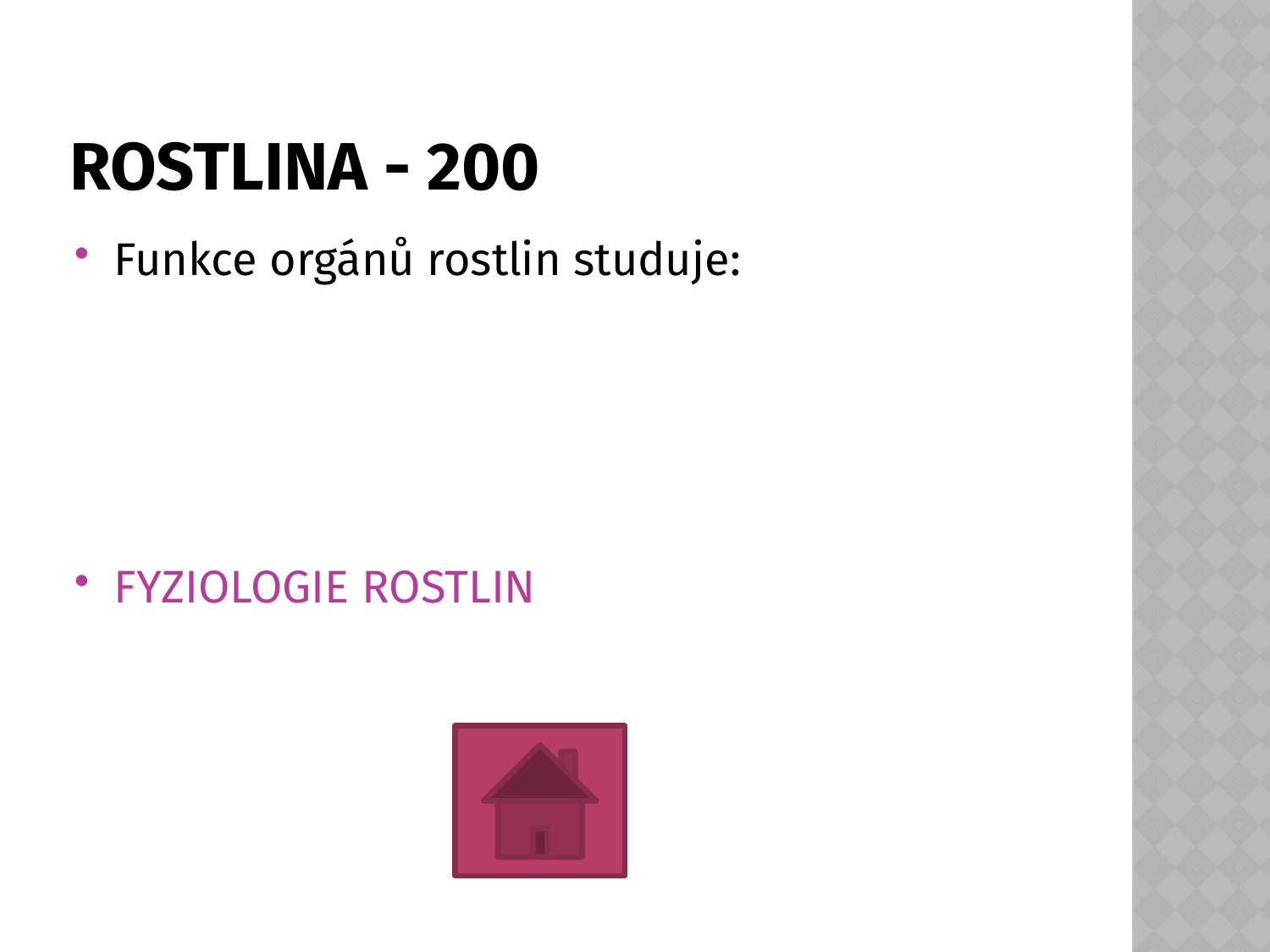

# ROSTLINA - 200
Funkce orgánů rostlin studuje:

FYZIOLOGIE ROSTLIN